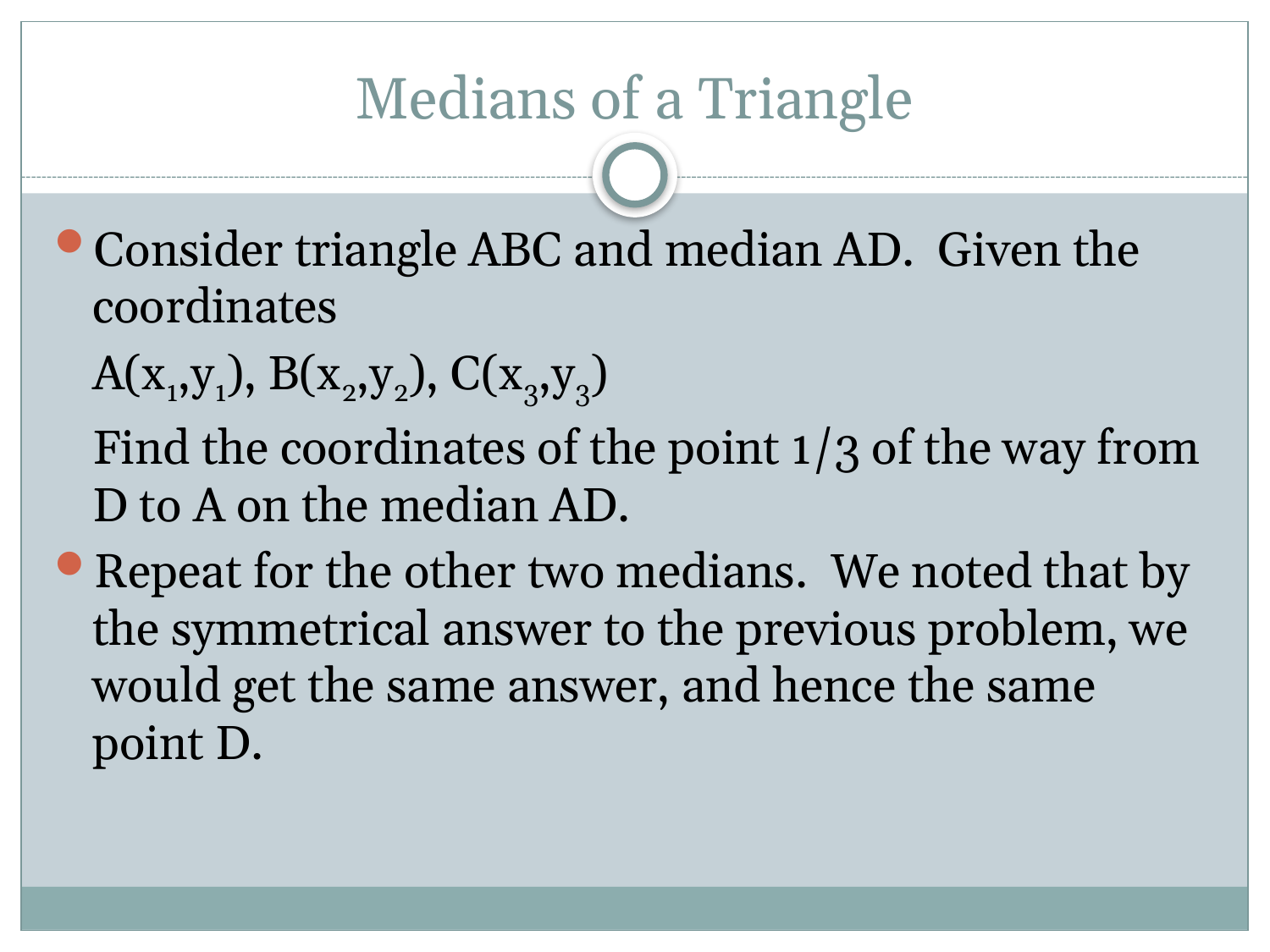

# Medians of a Triangle
Consider triangle ABC and median AD.  Given the coordinates
	A(x1,y1), B(x2,y2), C(x3,y3)
	Find the coordinates of the point 1/3 of the way from D to A on the median AD.
Repeat for the other two medians.  We noted that by the symmetrical answer to the previous problem, we would get the same answer, and hence the same point D.